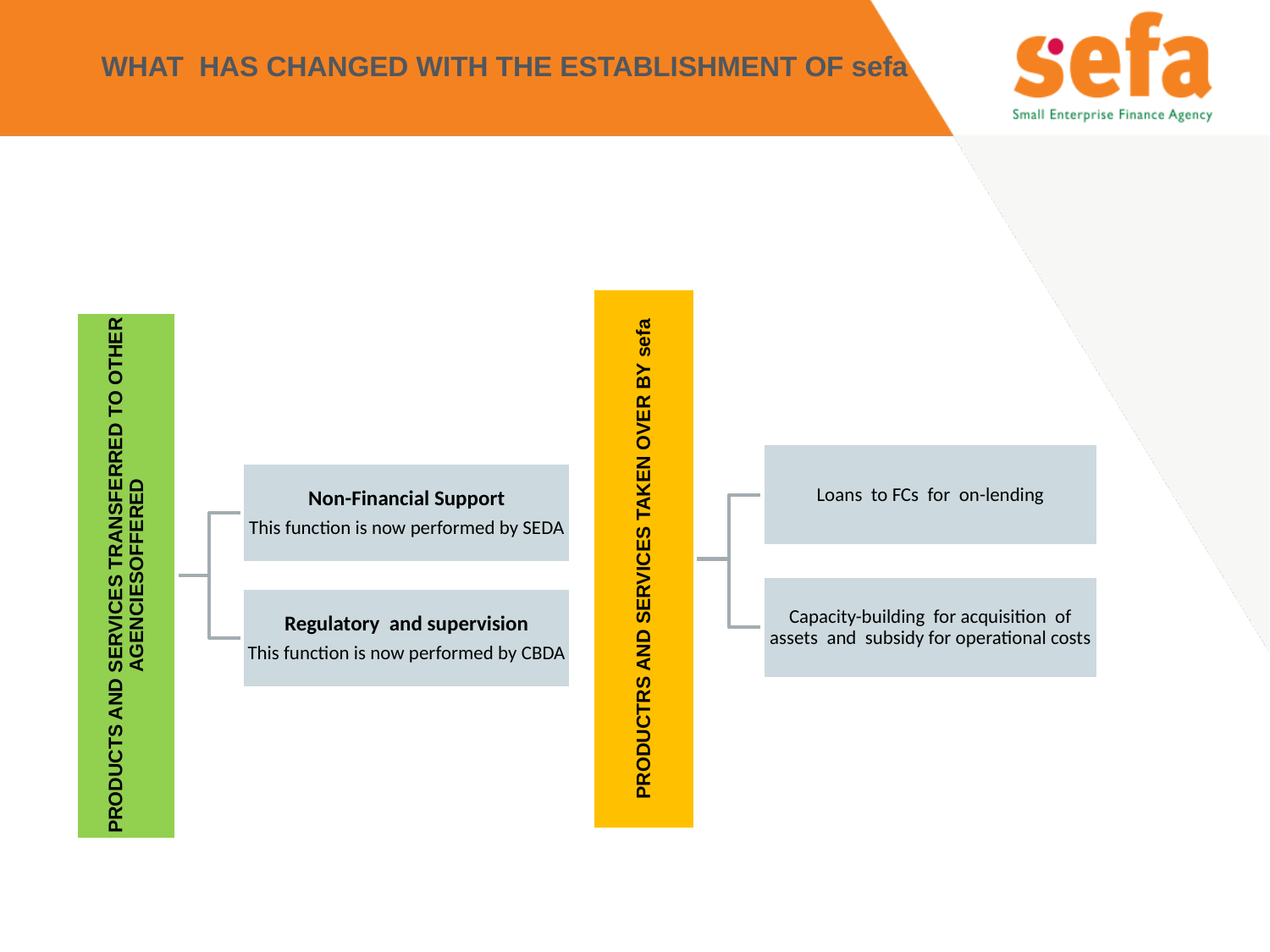

# WHAT  HAS CHANGED WITH THE ESTABLISHMENT OF sefa

PRODUCTRS AND SERVICES TAKEN OVER BY sefa
Loans  to FCs  for  on-lending
Capacity-building  for acquisition  of assets  and  subsidy for operational costs

PRODUCTS AND SERVICES TRANSFERRED TO OTHER AGENCIESOFFERED
Non-Financial Support
This function is now performed by SEDA
Regulatory  and supervision
This function is now performed by CBDA